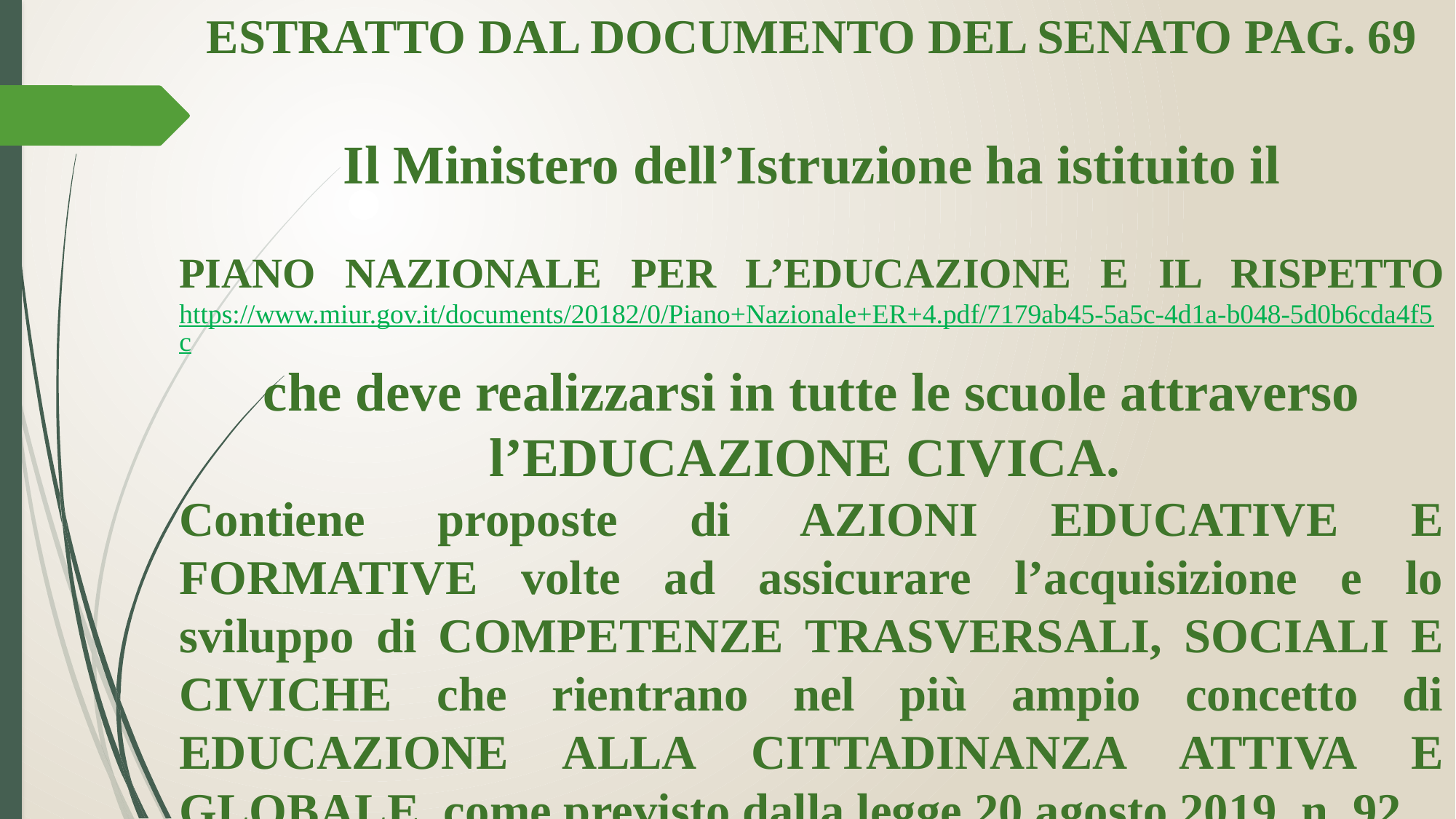

ESTRATTO DAL DOCUMENTO DEL SENATO PAG. 69

Il Ministero dell’Istruzione ha istituito il

PIANO NAZIONALE PER L’EDUCAZIONE E IL RISPETTO https://www.miur.gov.it/documents/20182/0/Piano+Nazionale+ER+4.pdf/7179ab45-5a5c-4d1a-b048-5d0b6cda4f5c
che deve realizzarsi in tutte le scuole attraverso l’EDUCAZIONE CIVICA.
Contiene proposte di AZIONI EDUCATIVE E FORMATIVE volte ad assicurare l’acquisizione e lo sviluppo di COMPETENZE TRASVERSALI, SOCIALI E CIVICHE che rientrano nel più ampio concetto di EDUCAZIONE ALLA CITTADINANZA ATTIVA E GLOBALE, come previsto dalla legge 20 agosto 2019, n. 92.